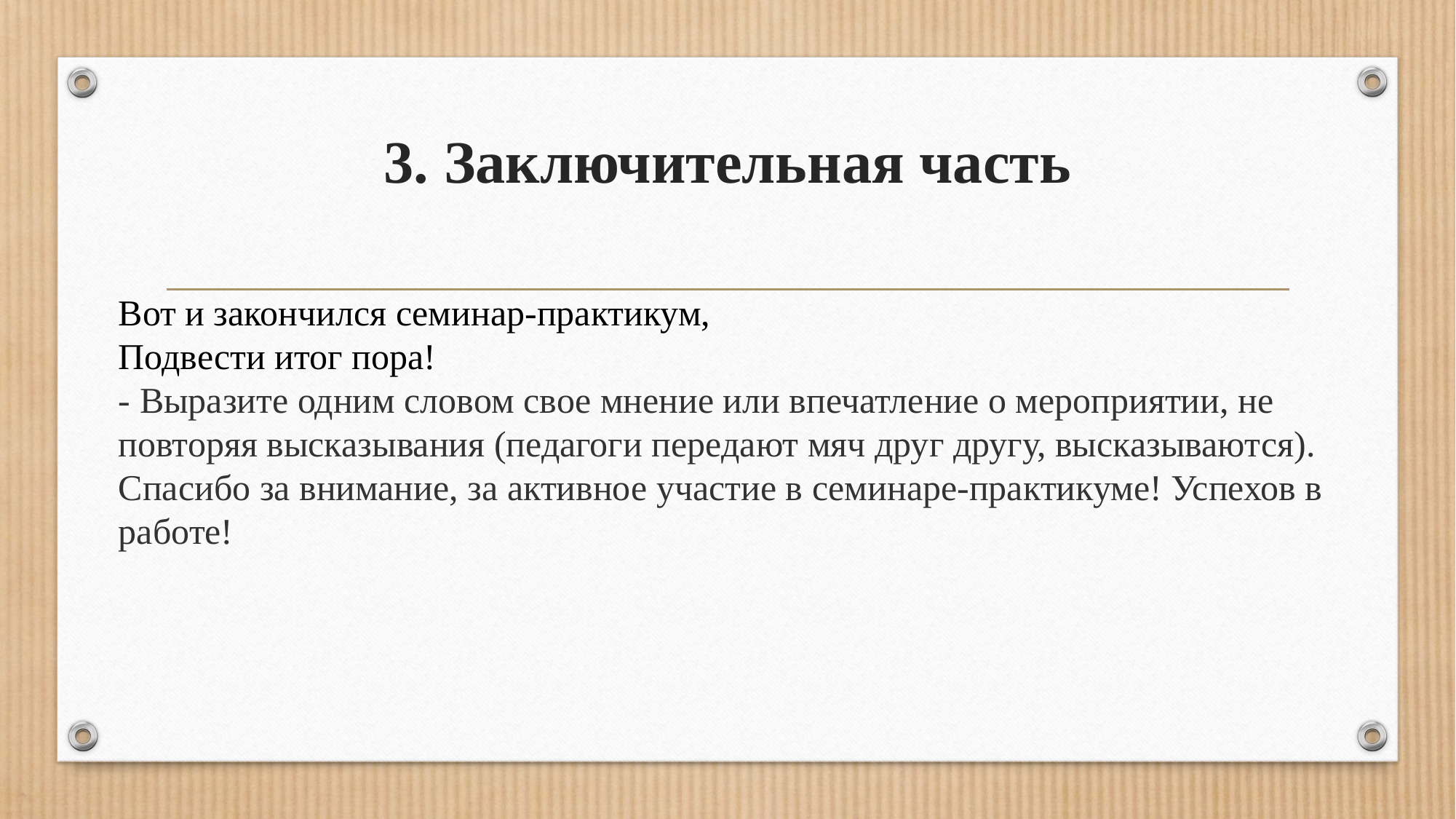

# 3. Заключительная часть
Вот и закончился семинар-практикум,
Подвести итог пора!
- Выразите одним словом свое мнение или впечатление о мероприятии, не повторяя высказывания (педагоги передают мяч друг другу, высказываются).
Спасибо за внимание, за активное участие в семинаре-практикуме! Успехов в работе!